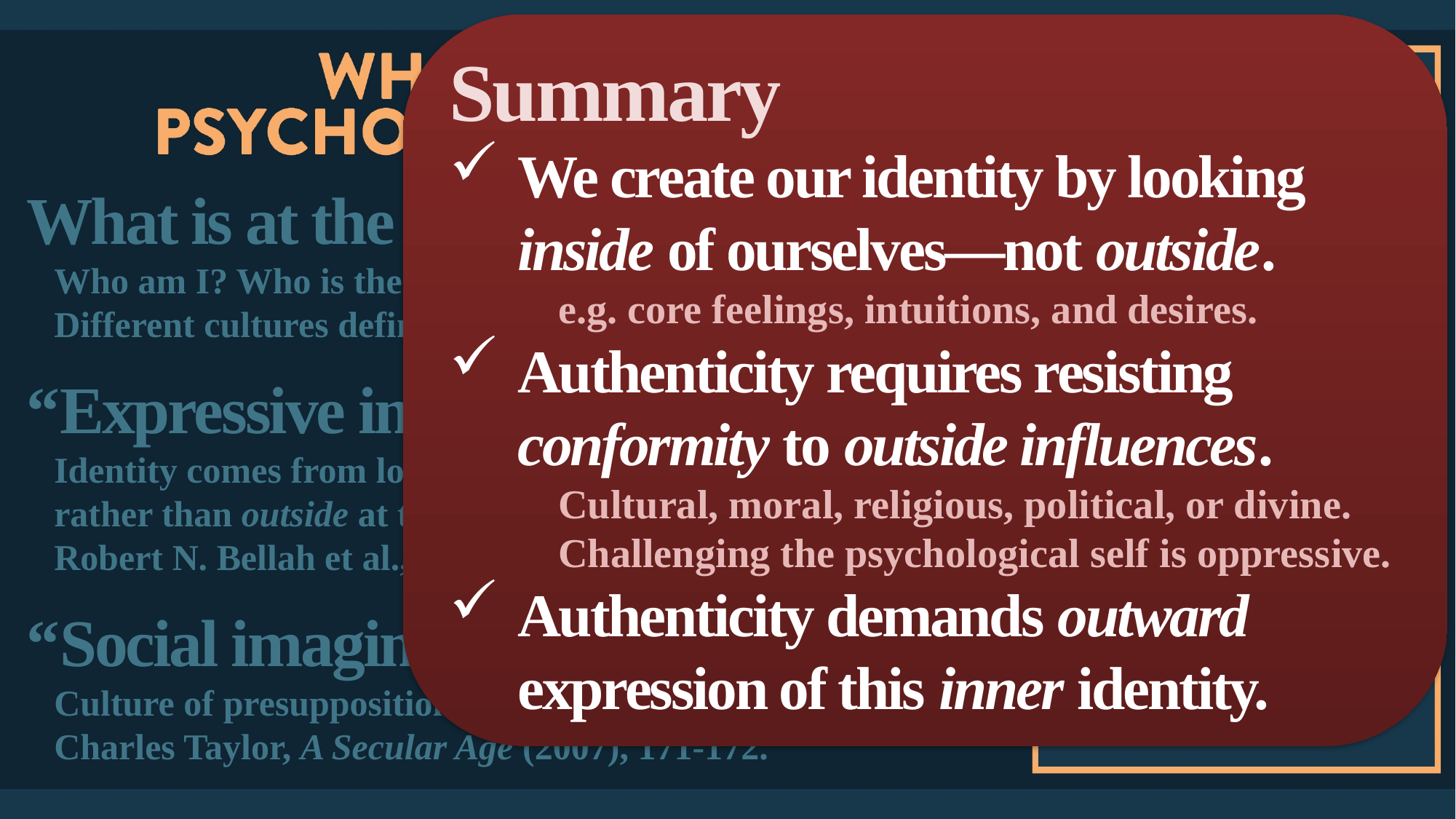

Summary
We create our identity by looking inside of ourselves—not outside.
e.g. core feelings, intuitions, and desires.
Authenticity requires resisting conformity to outside influences.
Cultural, moral, religious, political, or divine.
Challenging the psychological self is oppressive.
Authenticity demands outward expression of this inner identity.
What is at the core of our identity?
Who am I? Who is the real me? How do I define myself?
Different cultures define identity through various means.

“Expressive individualism”
Identity comes from looking inside our psychological state, rather than outside at the world around us.
Robert N. Bellah et al., Habits of the Heart (1996), 333-334.

“Social imaginary”
Culture of presuppositions and plausibility structures.
Charles Taylor, A Secular Age (2007), 171-172.